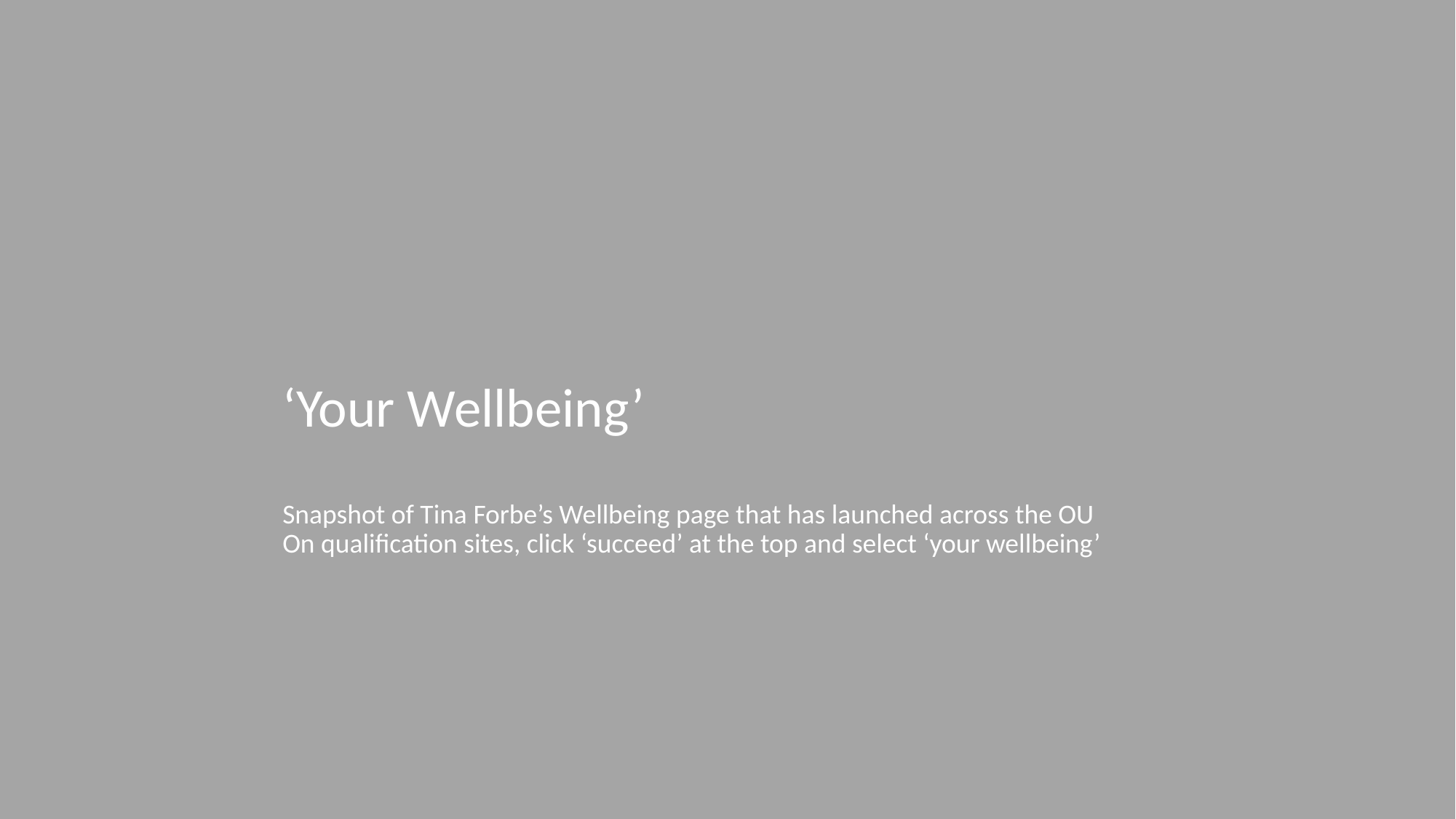

# ‘Your Wellbeing’
Snapshot of Tina Forbe’s Wellbeing page that has launched across the OU
On qualification sites, click ‘succeed’ at the top and select ‘your wellbeing’